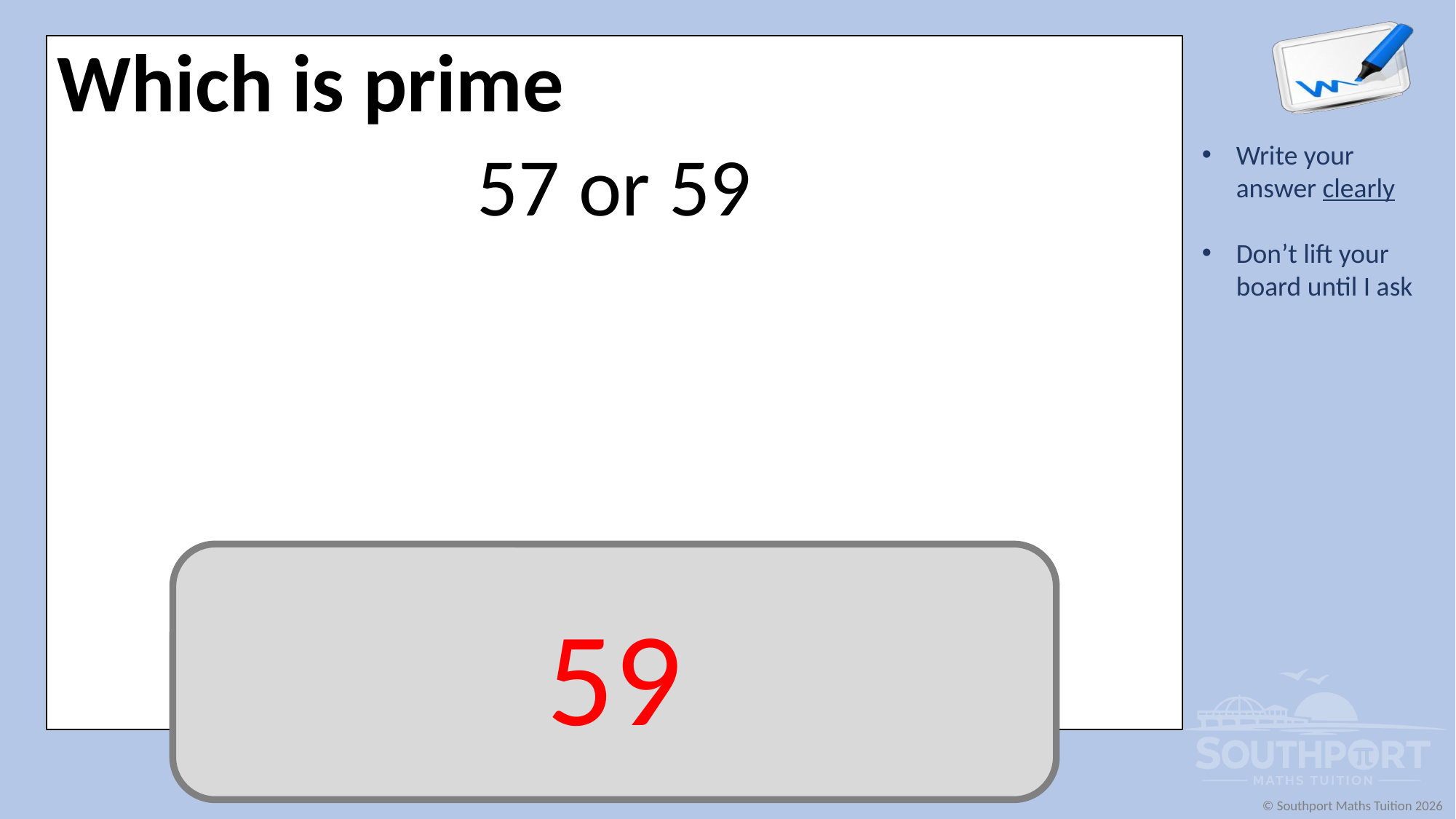

Which is prime
57 or 59
59